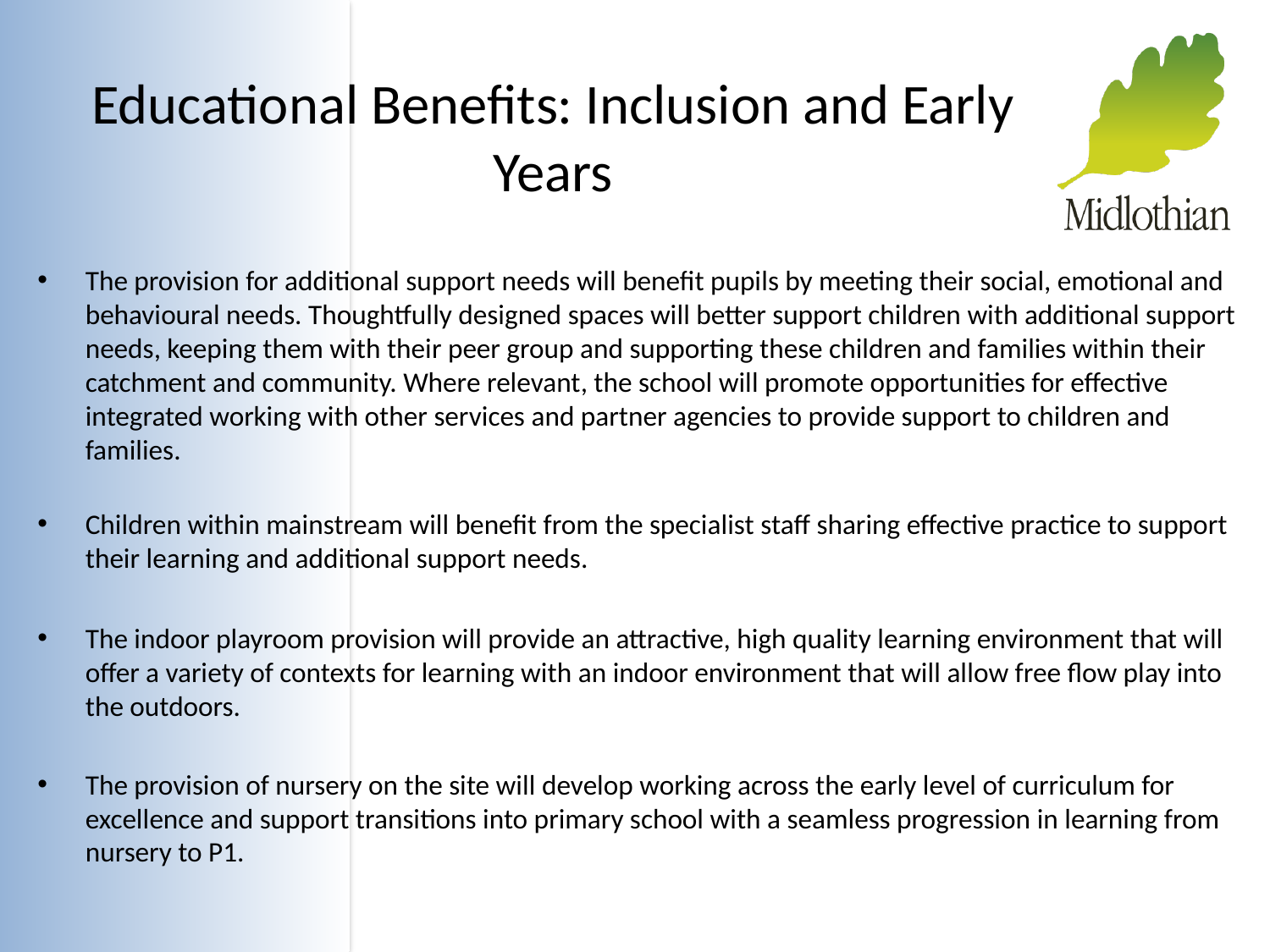

# Educational Benefits: Inclusion and Early Years
The provision for additional support needs will benefit pupils by meeting their social, emotional and behavioural needs. Thoughtfully designed spaces will better support children with additional support needs, keeping them with their peer group and supporting these children and families within their catchment and community. Where relevant, the school will promote opportunities for effective integrated working with other services and partner agencies to provide support to children and families.

Children within mainstream will benefit from the specialist staff sharing effective practice to support their learning and additional support needs.

The indoor playroom provision will provide an attractive, high quality learning environment that will offer a variety of contexts for learning with an indoor environment that will allow free flow play into the outdoors.

The provision of nursery on the site will develop working across the early level of curriculum for excellence and support transitions into primary school with a seamless progression in learning from nursery to P1.